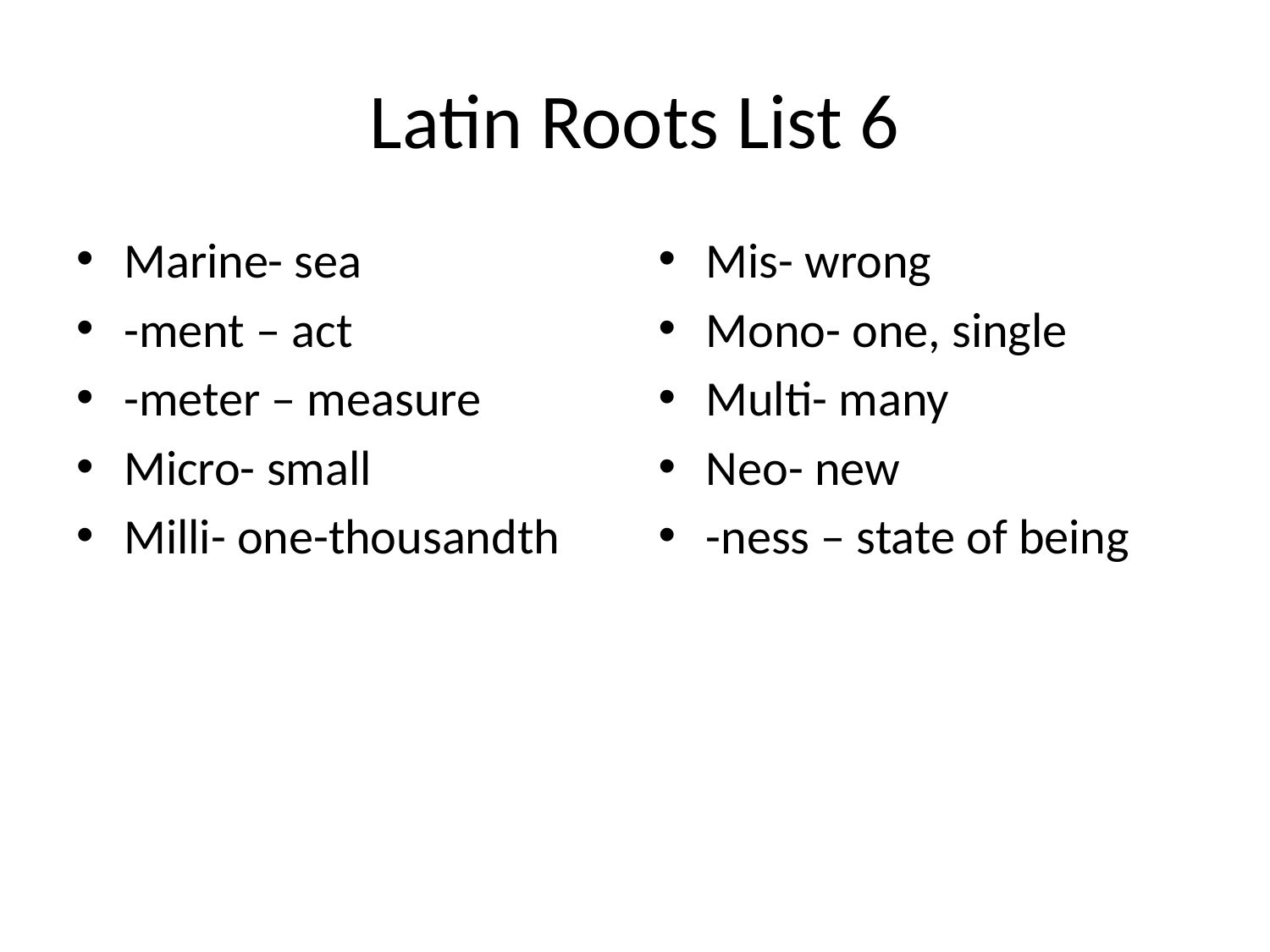

# Latin Roots List 6
Marine- sea
-ment – act
-meter – measure
Micro- small
Milli- one-thousandth

Mis- wrong
Mono- one, single
Multi- many
Neo- new
-ness – state of being